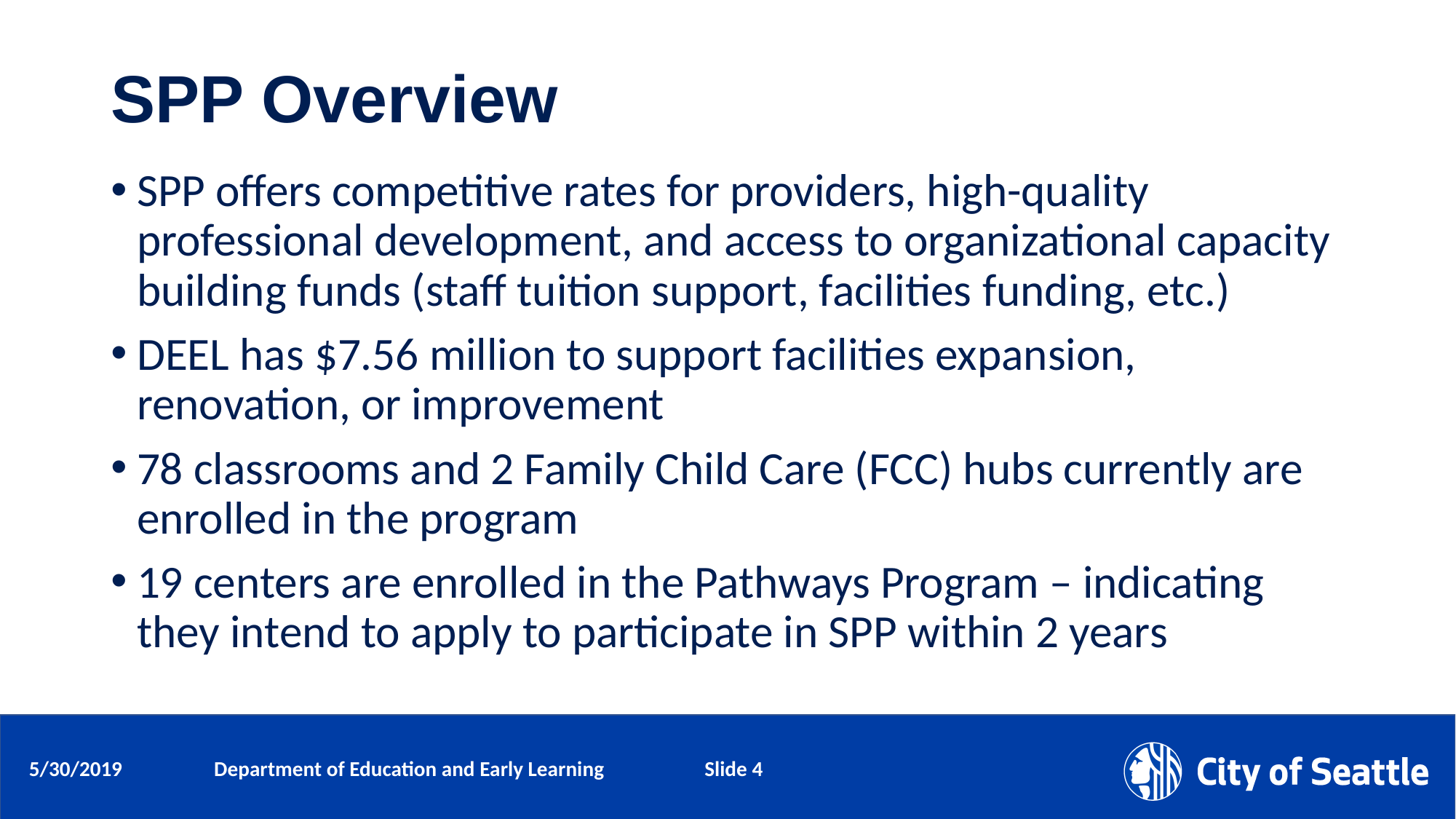

# SPP Overview
SPP offers competitive rates for providers, high-quality professional development, and access to organizational capacity building funds (staff tuition support, facilities funding, etc.)
DEEL has $7.56 million to support facilities expansion, renovation, or improvement
78 classrooms and 2 Family Child Care (FCC) hubs currently are enrolled in the program
19 centers are enrolled in the Pathways Program – indicating they intend to apply to participate in SPP within 2 years